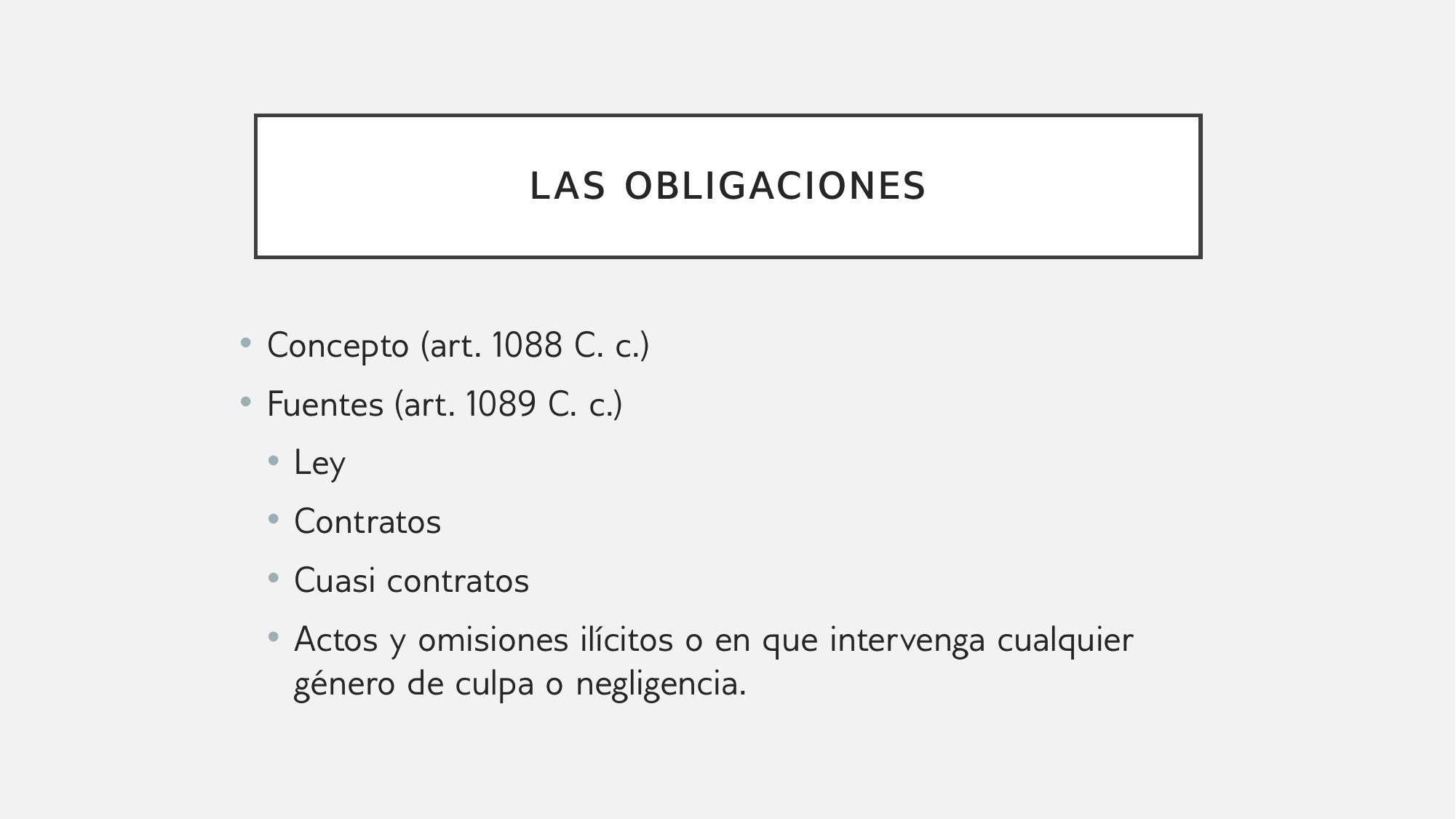

# LAS OBLIGACIONES
Concepto (art. 1088 C. c.)
Fuentes (art. 1089 C. c.)
Ley
Contratos
Cuasi contratos
Actos y omisiones ilícitos o en que intervenga cualquier género de culpa o negligencia.